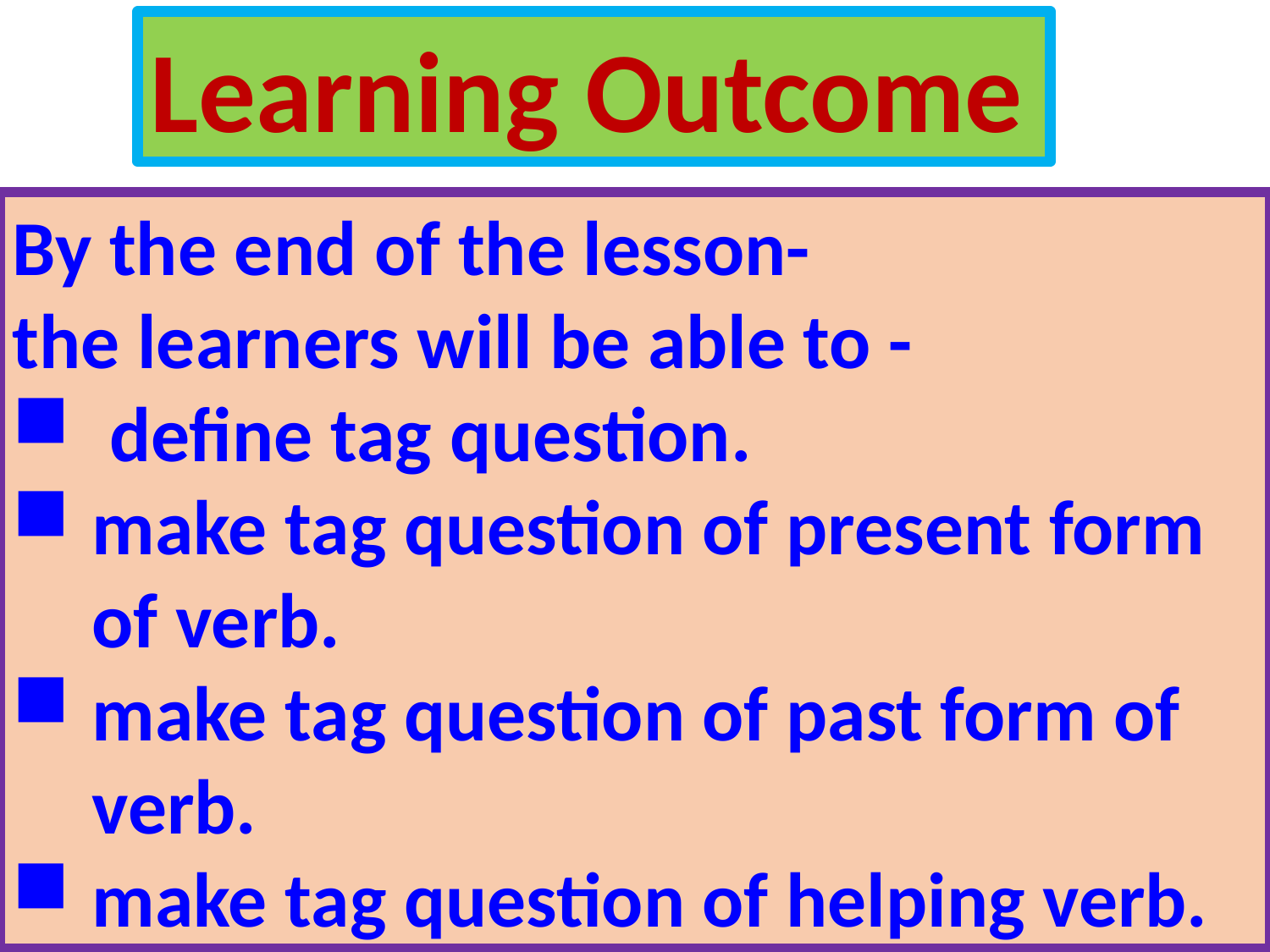

Learning Outcome

By the end of the lesson-
the learners will be able to -
 define tag question.
make tag question of present form of verb.
make tag question of past form of verb.
make tag question of helping verb.